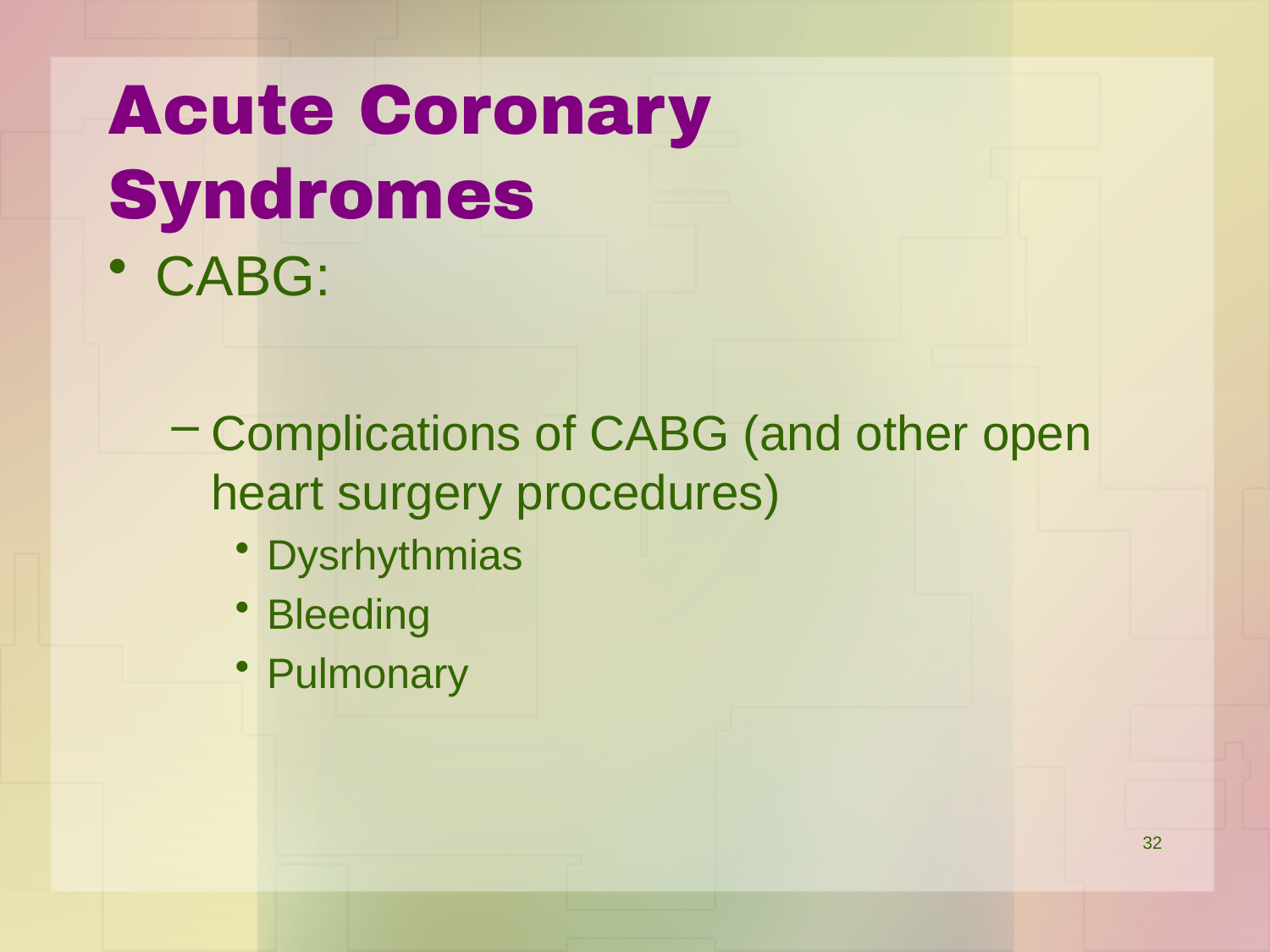

# Acute Coronary Syndromes
CABG:

Complications of CABG (and other open heart surgery procedures)
Dysrhythmias
Bleeding
Pulmonary

32